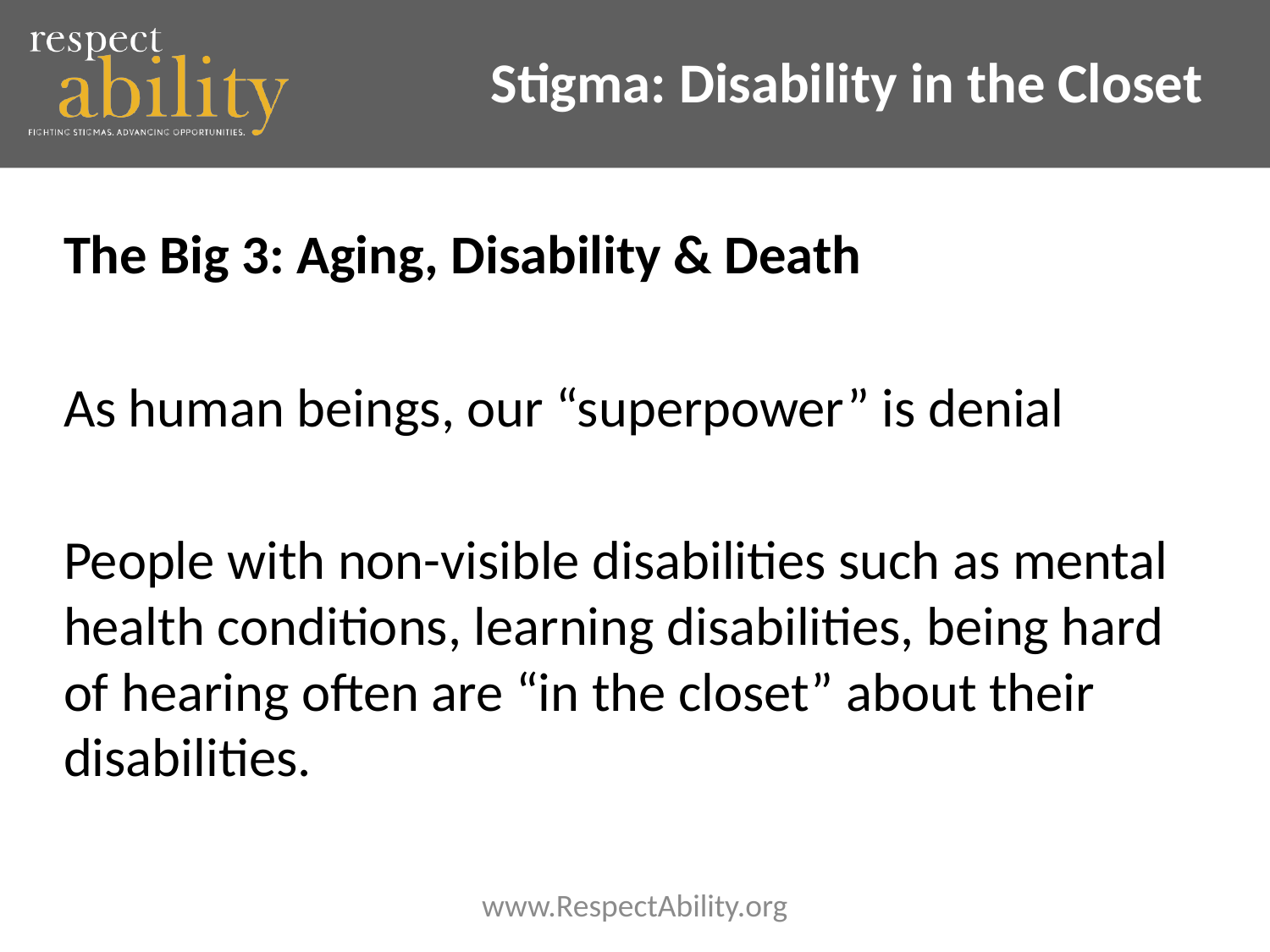

# Stigma: Disability in the Closet
The Big 3: Aging, Disability & Death

As human beings, our “superpower” is denial

People with non-visible disabilities such as mental health conditions, learning disabilities, being hard of hearing often are “in the closet” about their disabilities.
www.RespectAbility.org